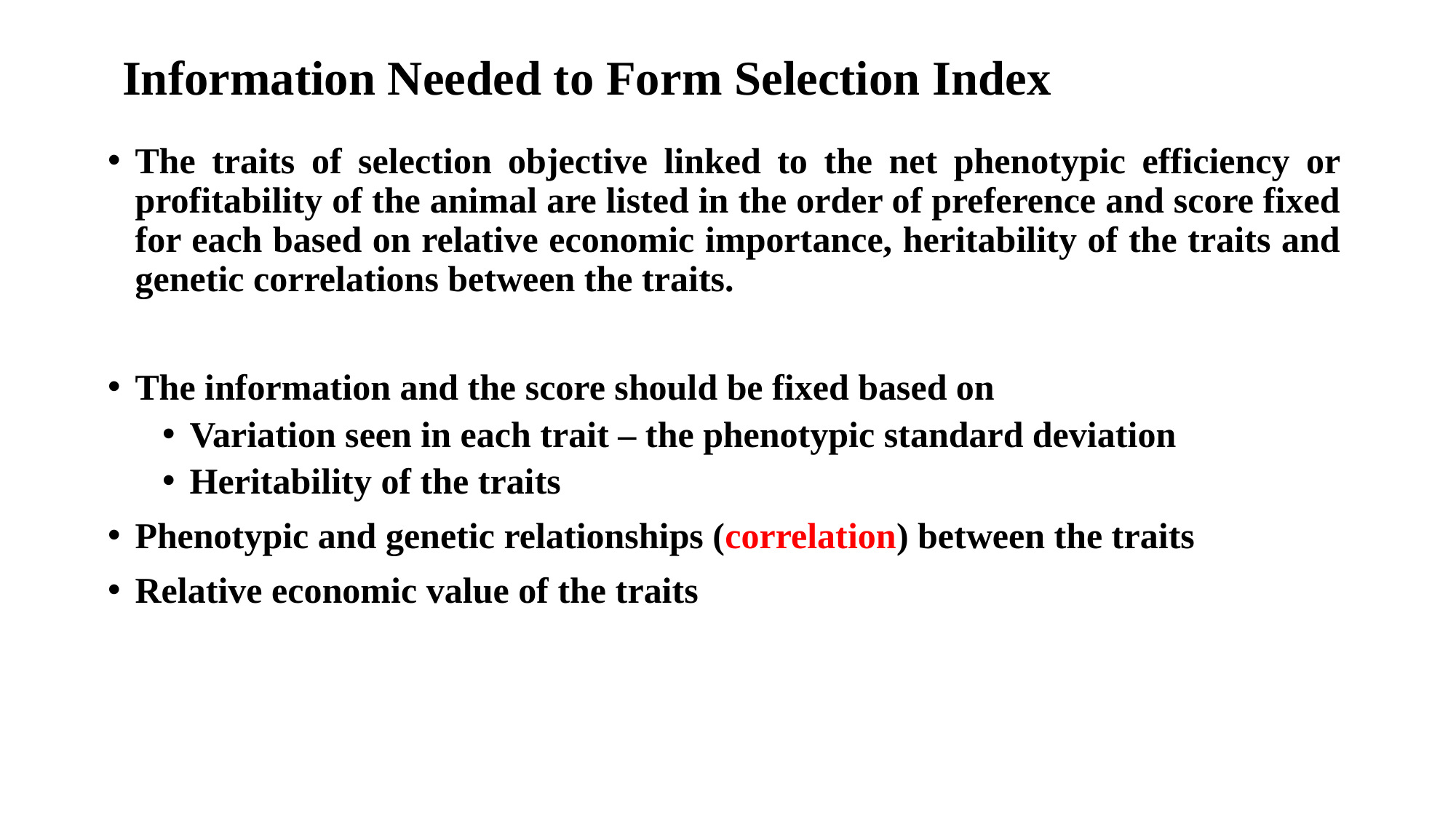

# Information Needed to Form Selection Index
The traits of selection objective linked to the net phenotypic efficiency or profitability of the animal are listed in the order of preference and score fixed for each based on relative economic importance, heritability of the traits and genetic correlations between the traits.

The information and the score should be fixed based on
Variation seen in each trait – the phenotypic standard deviation
Heritability of the traits
Phenotypic and genetic relationships (correlation) between the traits
Relative economic value of the traits